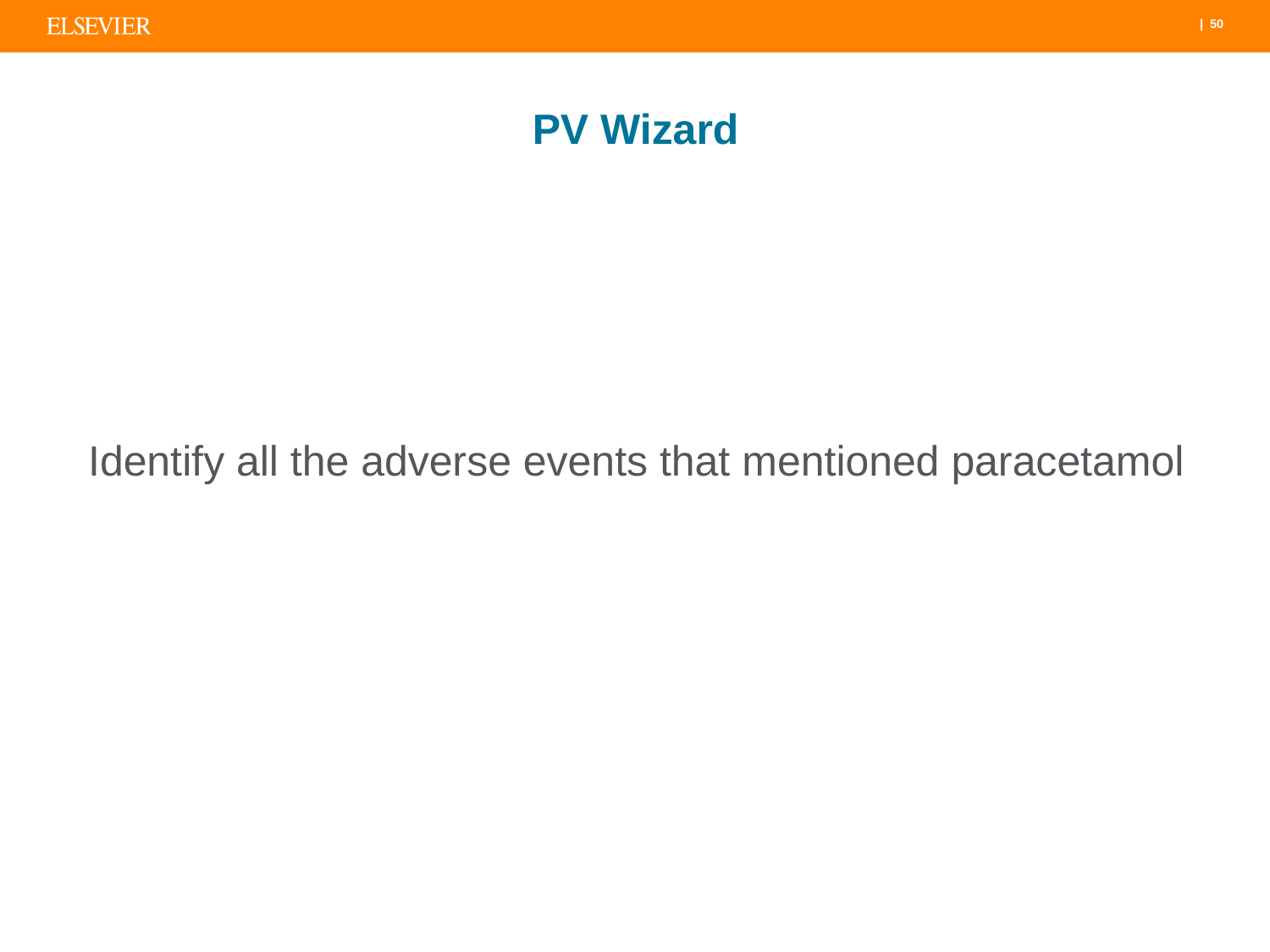

# PV Wizard
Identify all the adverse events that mentioned paracetamol